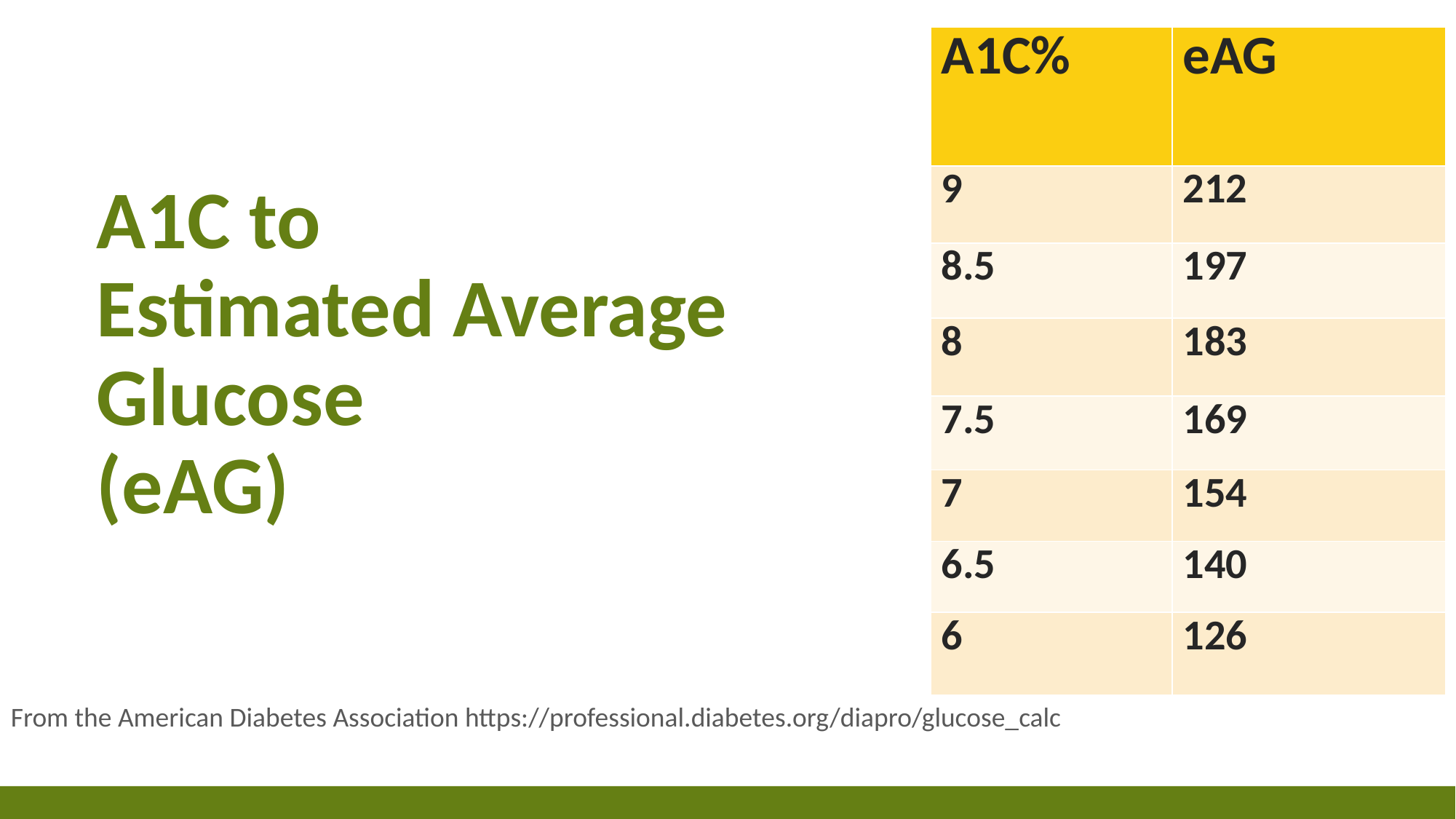

| A1C% | eAG |
| --- | --- |
| 9 | 212 |
| 8.5 | 197 |
| 8 | 183 |
| 7.5 | 169 |
| 7 | 154 |
| 6.5 | 140 |
| 6 | 126 |
# A1C to Estimated Average Glucose (eAG)
From the American Diabetes Association https://professional.diabetes.org/diapro/glucose_calc